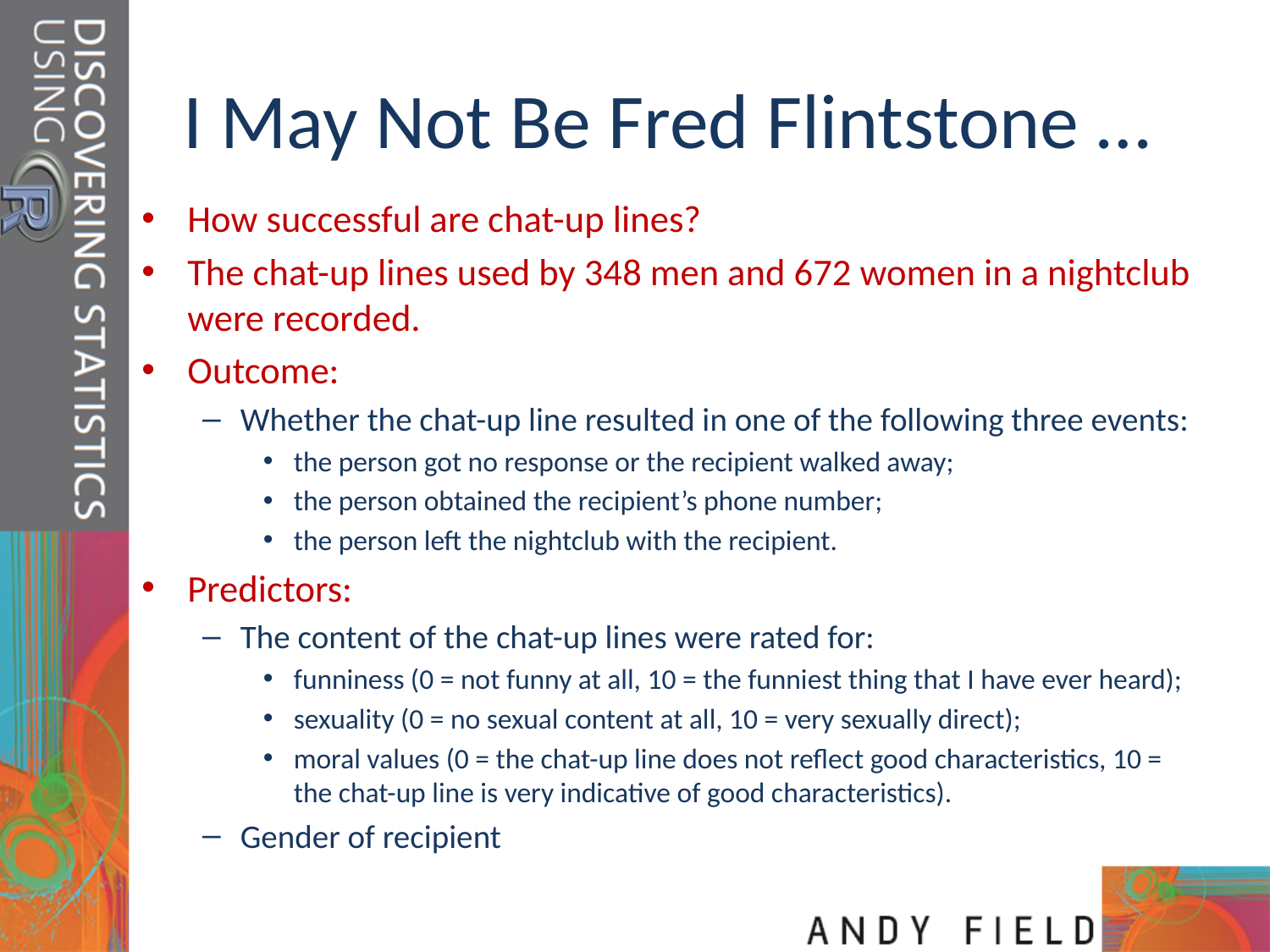

# I May Not Be Fred Flintstone …
How successful are chat-up lines?
The chat-up lines used by 348 men and 672 women in a nightclub were recorded.
Outcome:
Whether the chat-up line resulted in one of the following three events:
the person got no response or the recipient walked away;
the person obtained the recipient’s phone number;
the person left the nightclub with the recipient.
Predictors:
The content of the chat-up lines were rated for:
funniness (0 = not funny at all, 10 = the funniest thing that I have ever heard);
sexuality (0 = no sexual content at all, 10 = very sexually direct);
moral values (0 = the chat-up line does not reflect good characteristics, 10 = the chat-up line is very indicative of good characteristics).
Gender of recipient